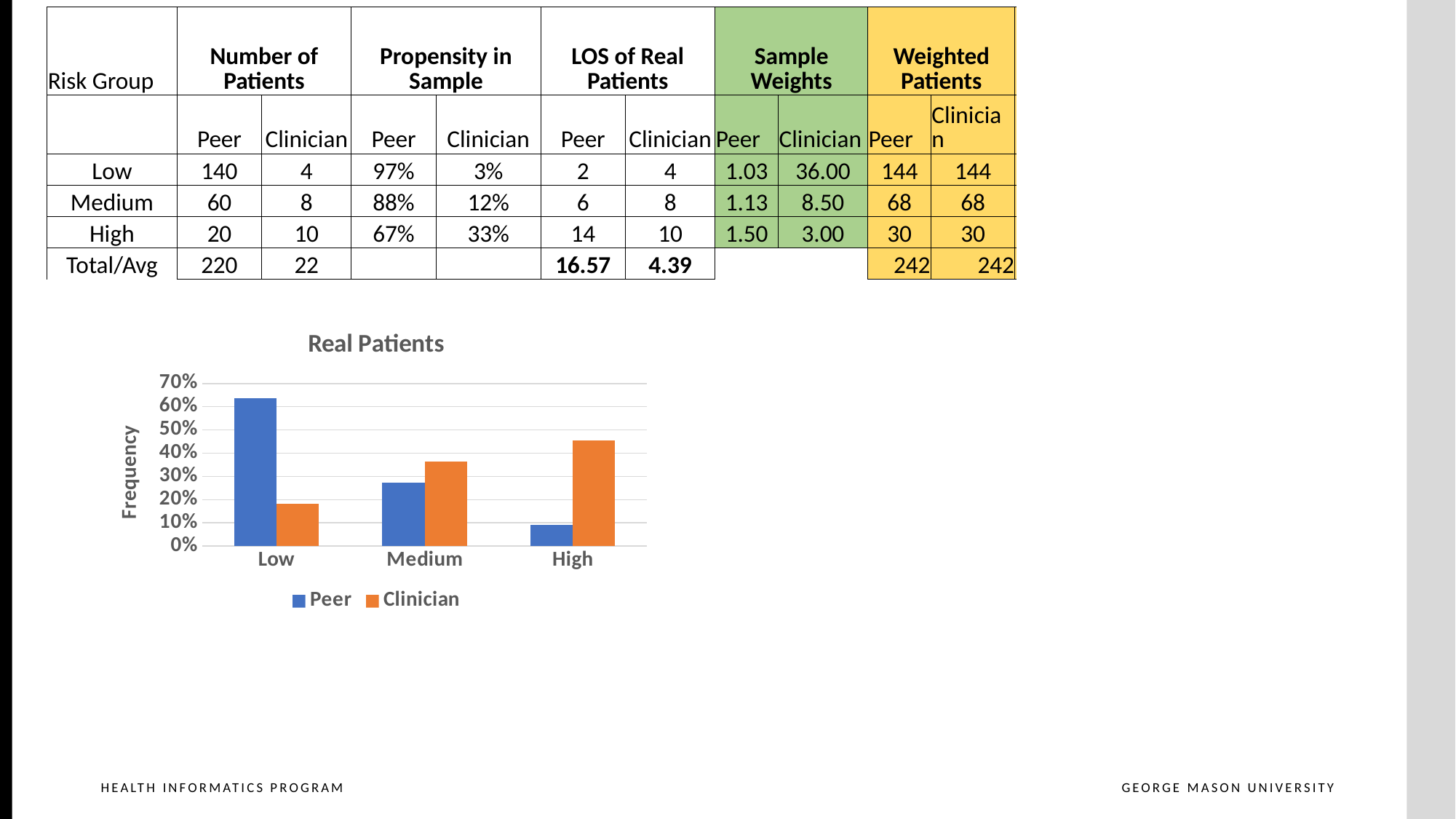

| Risk Group | Number of Patients |  | Propensity in Sample |  | LOS of Real Patients |  | Sample Weights |  | Weighted Patients |  | Weighted Rate |  | LOS of Weighted Patients |  |
| --- | --- | --- | --- | --- | --- | --- | --- | --- | --- | --- | --- | --- | --- | --- |
|  | Peer | Clinician | Peer | Clinician | Peer | Clinician | Peer | Clinician | Peer | Clinician | Peer | Clinician | Peer | Clinician |
| Low | 140 | 4 | 97% | 3% | 2 | 4 | 1.03 | 36.00 | 144 | 144 | 60% | 60% | 2.06 | 144.00 |
| Medium | 60 | 8 | 88% | 12% | 6 | 8 | 1.13 | 8.50 | 68 | 68 | 28% | 28% | 6.80 | 68.00 |
| High | 20 | 10 | 67% | 33% | 14 | 10 | 1.50 | 3.00 | 30 | 30 | 12% | 12% | 21.00 | 30.00 |
| Total/Avg | 220 | 22 |  |  | 16.57 | 4.39 |  |  | 242 | 242 | 1 | 1 | 5.74 | 108.51 |

### Chart: Real Patients

| Category | Peer | Clinician |
|---|---|---|
| Low | 0.6363636363636364 | 0.18181818181818182 |
| Medium | 0.2727272727272727 | 0.36363636363636365 |
| High | 0.09090909090909091 | 0.45454545454545453 |